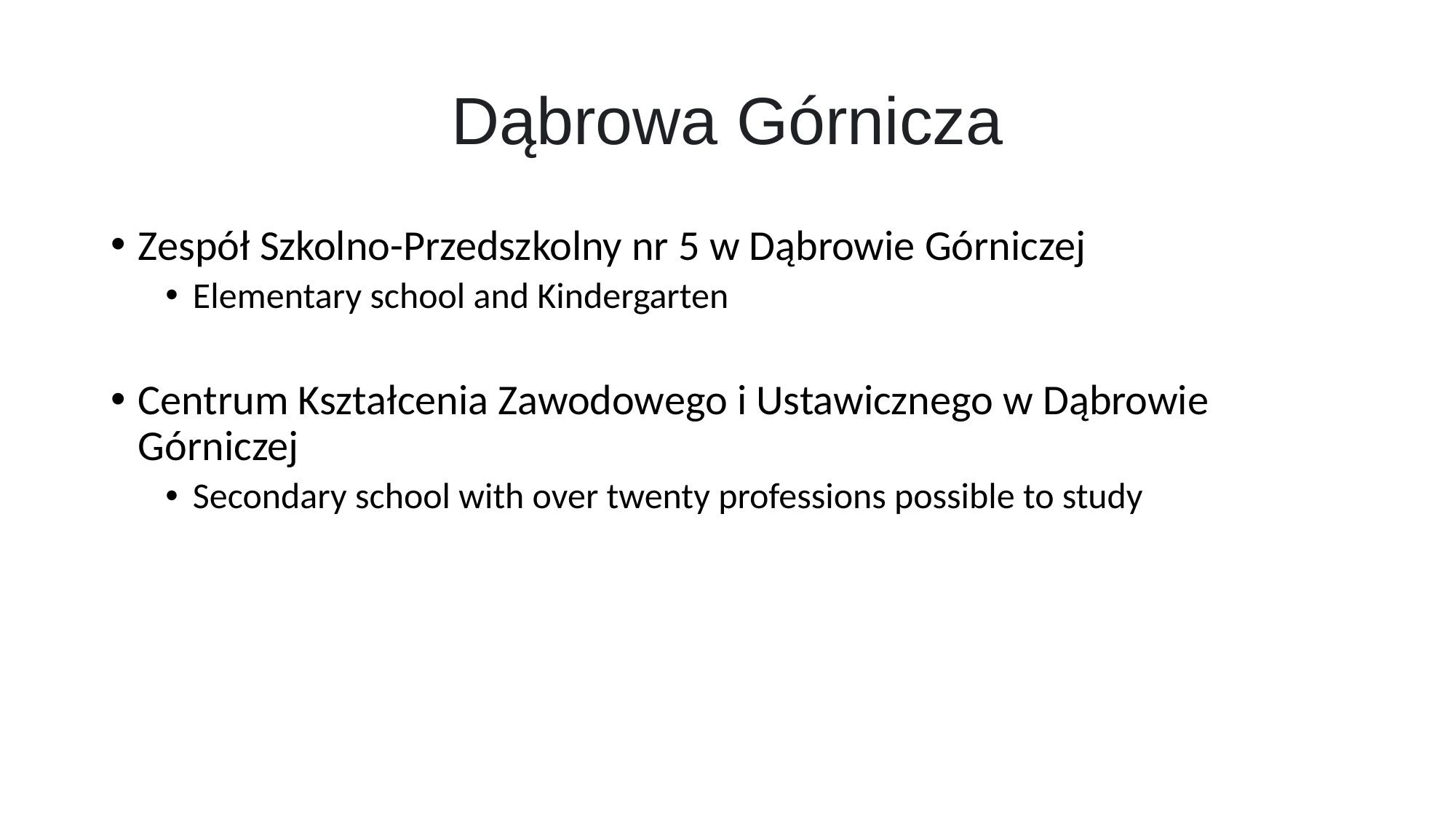

# Dąbrowa Górnicza
Zespół Szkolno-Przedszkolny nr 5 w Dąbrowie Górniczej
Elementary school and Kindergarten

Centrum Kształcenia Zawodowego i Ustawicznego w Dąbrowie Górniczej
Secondary school with over twenty professions possible to study